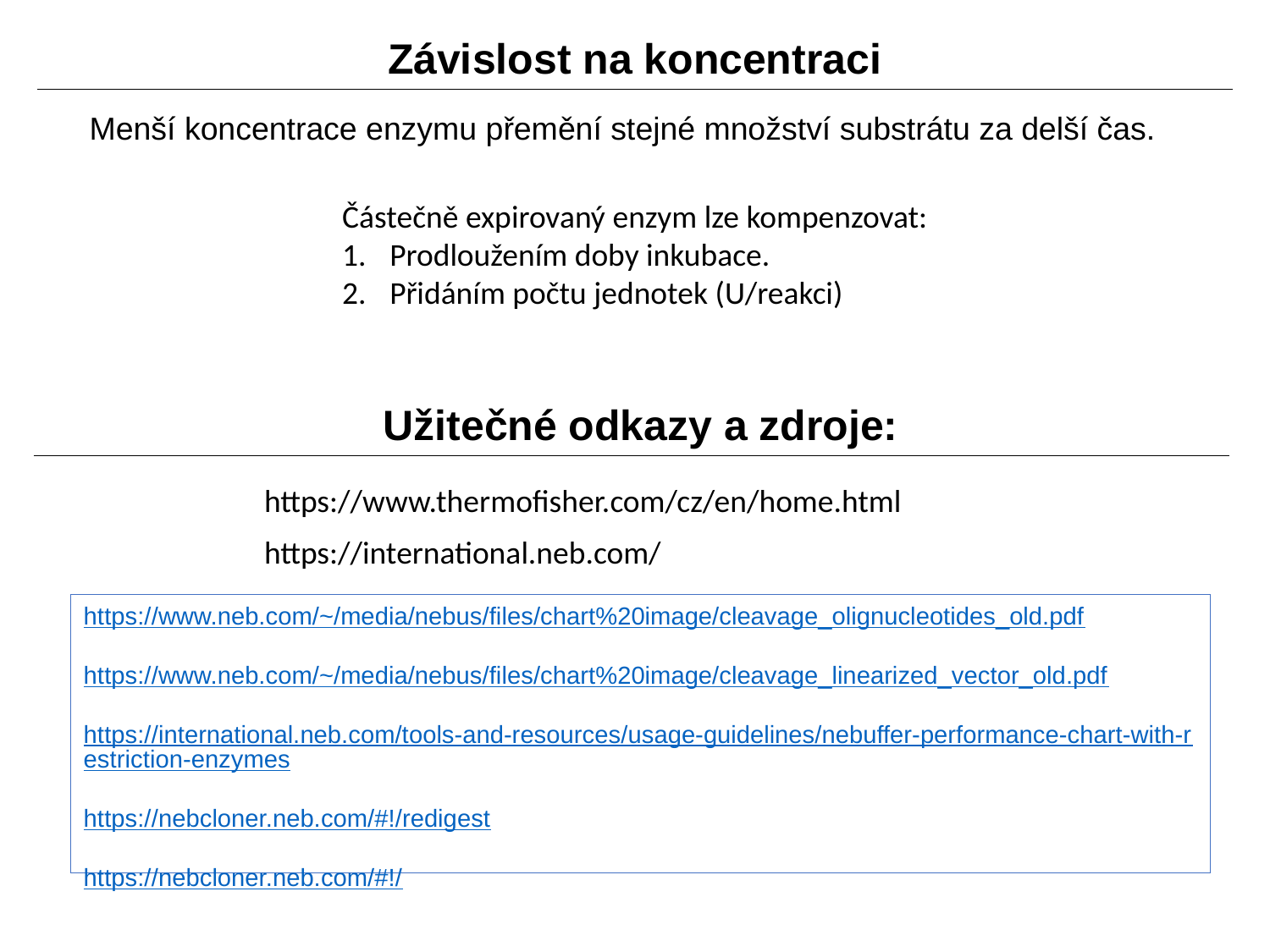

Závislost na koncentraci
Menší koncentrace enzymu přemění stejné množství substrátu za delší čas.
Částečně expirovaný enzym lze kompenzovat:
Prodloužením doby inkubace.
Přidáním počtu jednotek (U/reakci)

# Užitečné odkazy a zdroje:
https://www.thermofisher.com/cz/en/home.html
https://international.neb.com/
https://www.neb.com/~/media/nebus/files/chart%20image/cleavage_olignucleotides_old.pdf

https://www.neb.com/~/media/nebus/files/chart%20image/cleavage_linearized_vector_old.pdf

https://international.neb.com/tools-and-resources/usage-guidelines/nebuffer-performance-chart-with-restriction-enzymes

https://nebcloner.neb.com/#!/redigest

https://nebcloner.neb.com/#!/